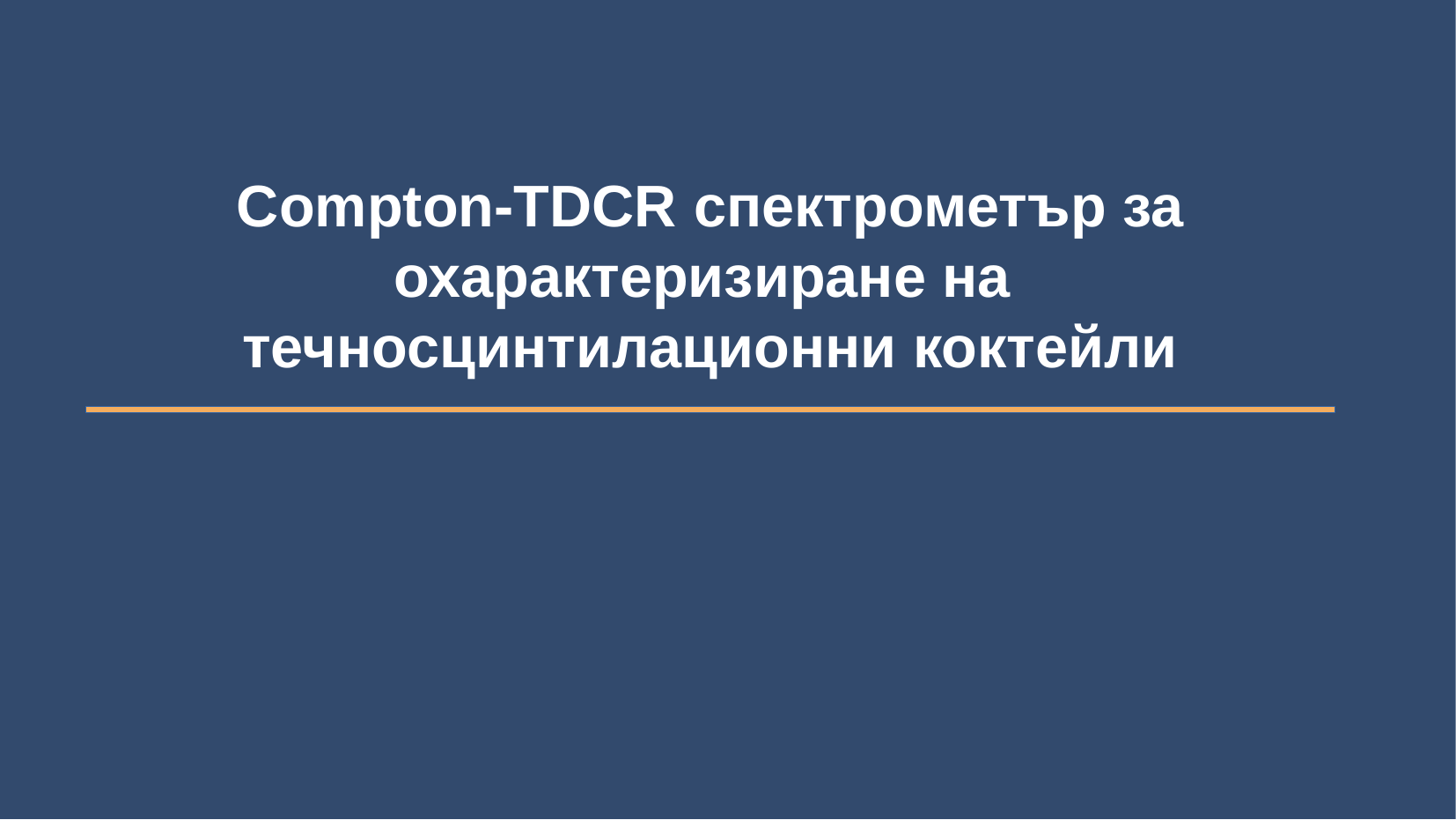

Compton-TDCR спектрометър за охарактеризиране на
течносцинтилационни коктейли